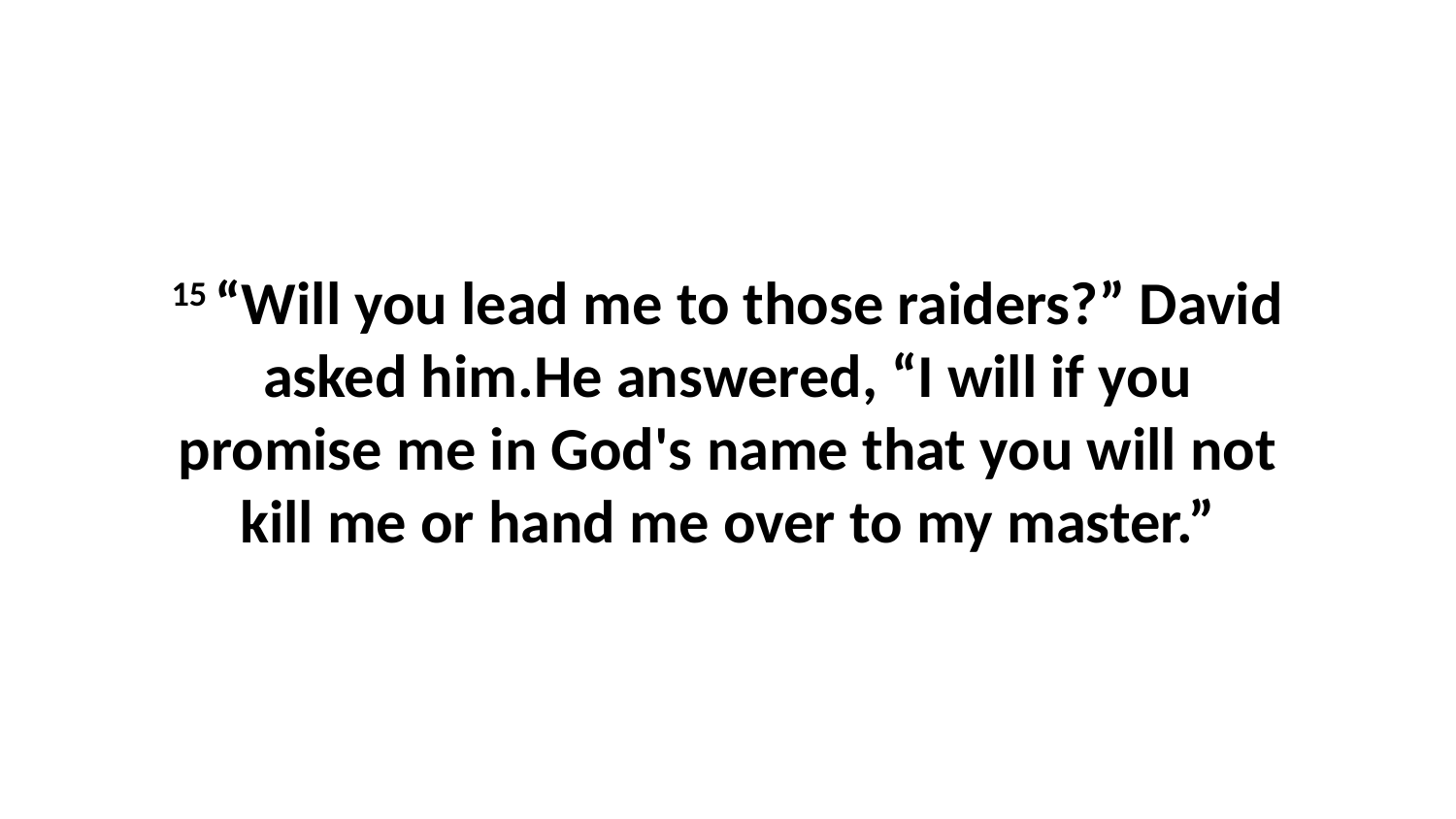

15 “Will you lead me to those raiders?” David asked him.He answered, “I will if you promise me in God's name that you will not kill me or hand me over to my master.”